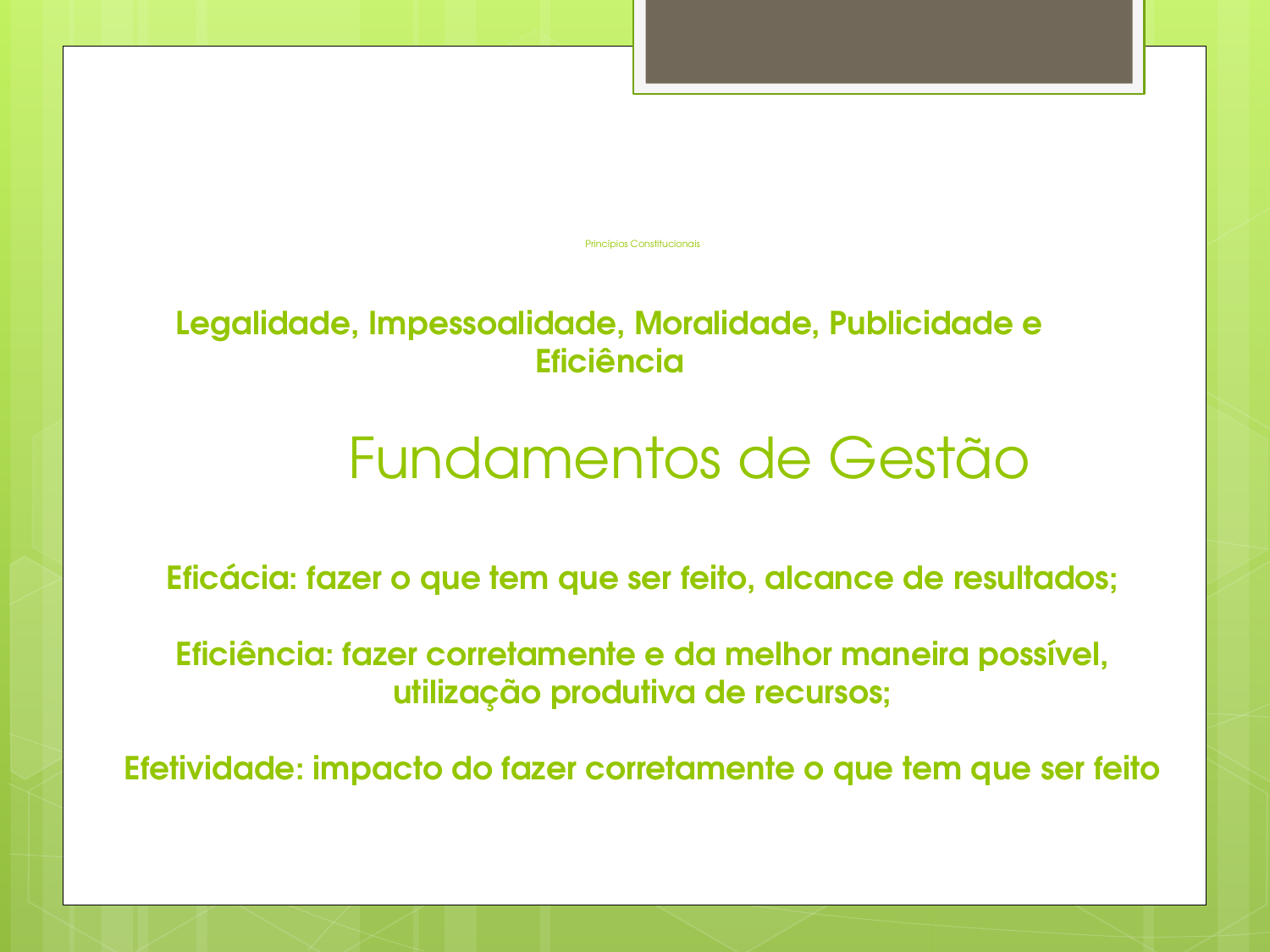

# Princípios Constitucionais
Legalidade, Impessoalidade, Moralidade, Publicidade e Eficiência

      Fundamentos de Gestão

Eficácia: fazer o que tem que ser feito, alcance de resultados;

Eficiência: fazer corretamente e da melhor maneira possível, utilização produtiva de recursos;

Efetividade: impacto do fazer corretamente o que tem que ser feito